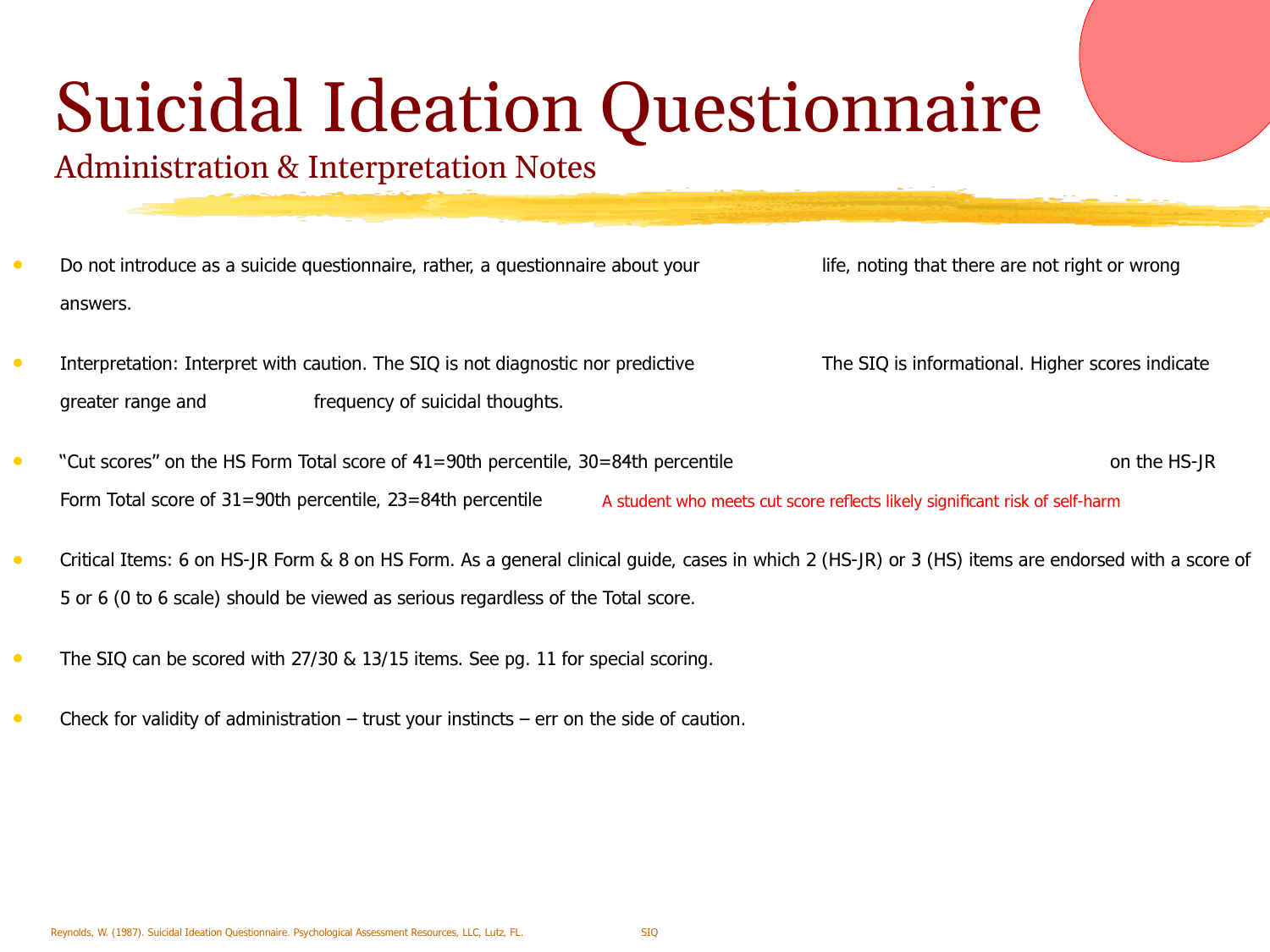

# Suicidal Ideation Questionnaire Administration & Interpretation Notes
Do not introduce as a suicide questionnaire, rather, a questionnaire about your 	life, noting that there are not right or wrong answers.
Interpretation: Interpret with caution. The SIQ is not diagnostic nor predictive		The SIQ is informational. Higher scores indicate greater range and 	frequency of suicidal thoughts.
“Cut scores” on the HS Form Total score of 41=90th percentile, 30=84th percentile                                           	      on the HS-JR Form Total score of 31=90th percentile, 23=84th percentile	      A student who meets cut score reflects likely significant risk of self-harm
Critical Items: 6 on HS-JR Form & 8 on HS Form. As a general clinical guide, cases in which 2 (HS-JR) or 3 (HS) items are endorsed with a score of 5 or 6 (0 to 6 scale) should be viewed as serious regardless of the Total score.
The SIQ can be scored with 27/30 & 13/15 items. See pg. 11 for special scoring.
Check for validity of administration – trust your instincts – err on the side of caution.
Reynolds, W. (1987). Suicidal Ideation Questionnaire. Psychological Assessment Resources, LLC, Lutz, FL.                                     SIQ